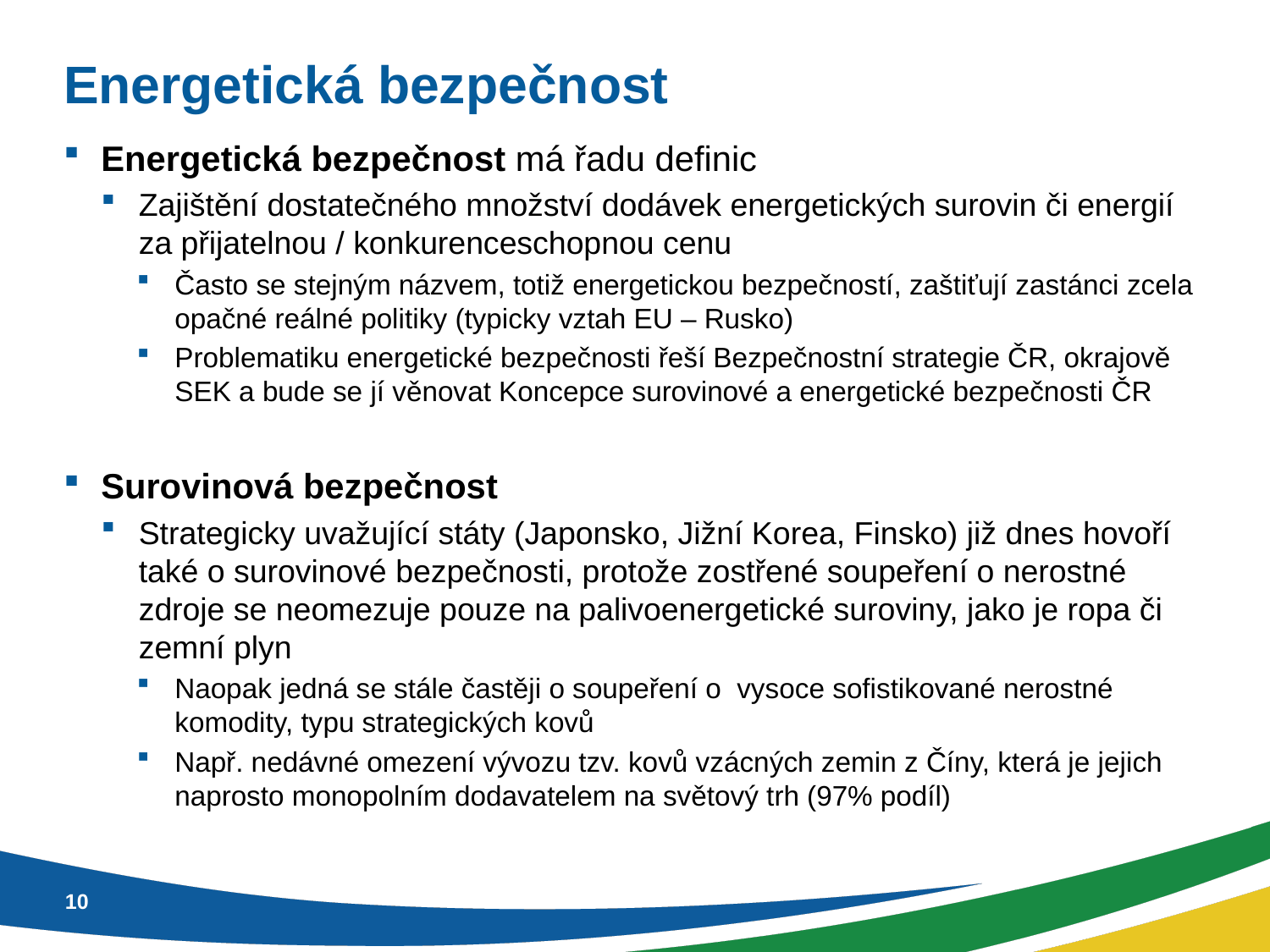

# Energetická bezpečnost
Energetická bezpečnost má řadu definic
Zajištění dostatečného množství dodávek energetických surovin či energií za přijatelnou / konkurenceschopnou cenu
Často se stejným názvem, totiž energetickou bezpečností, zaštiťují zastánci zcela opačné reálné politiky (typicky vztah EU – Rusko)
Problematiku energetické bezpečnosti řeší Bezpečnostní strategie ČR, okrajově SEK a bude se jí věnovat Koncepce surovinové a energetické bezpečnosti ČR

Surovinová bezpečnost
Strategicky uvažující státy (Japonsko, Jižní Korea, Finsko) již dnes hovoří také o surovinové bezpečnosti, protože zostřené soupeření o nerostné zdroje se neomezuje pouze na palivoenergetické suroviny, jako je ropa či zemní plyn
Naopak jedná se stále častěji o soupeření o  vysoce sofistikované nerostné komodity, typu strategických kovů
Např. nedávné omezení vývozu tzv. kovů vzácných zemin z Číny, která je jejich naprosto monopolním dodavatelem na světový trh (97% podíl)
10